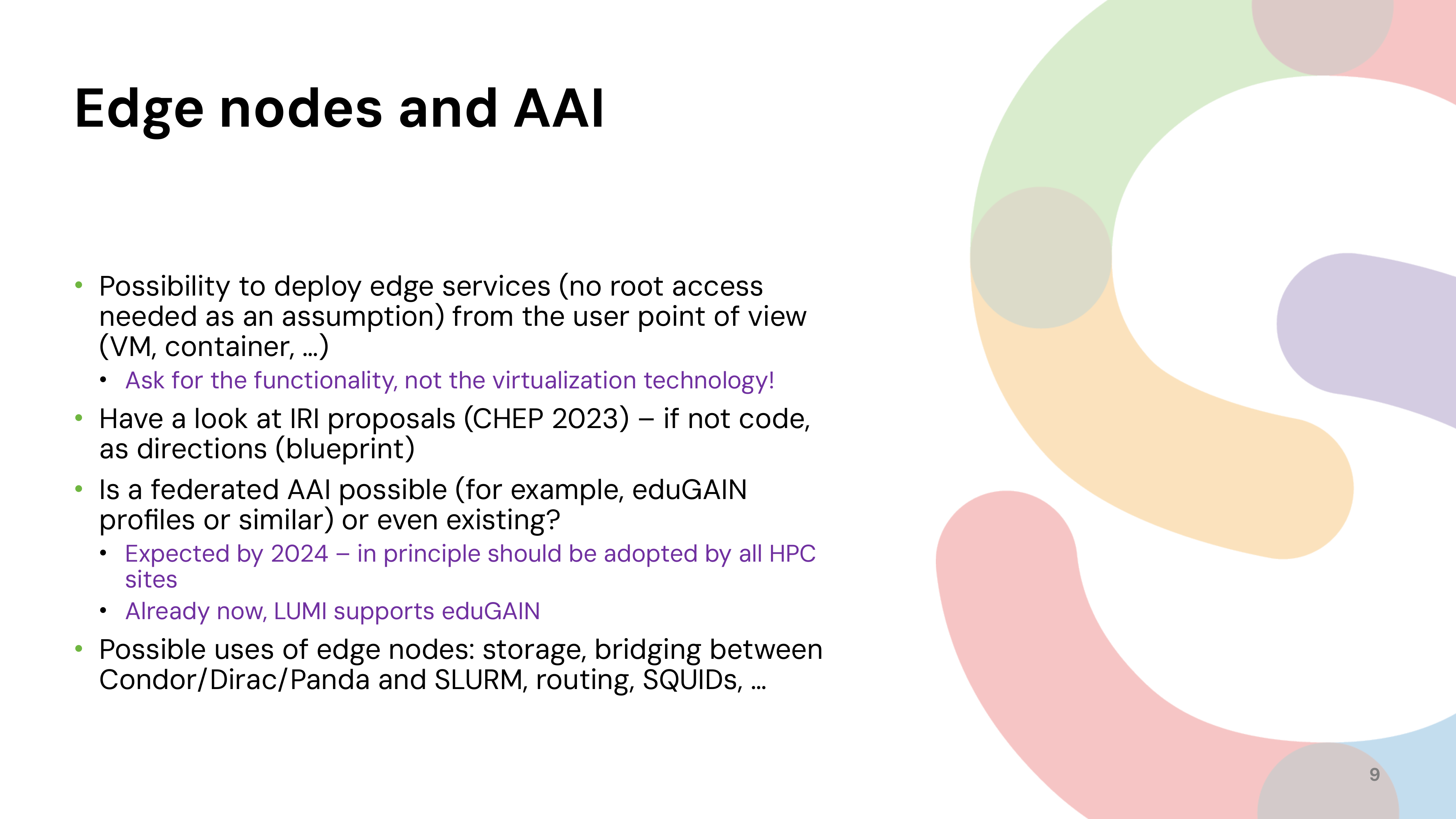

# Edge nodes and AAI

Possibility to deploy edge services (no root access needed as an assumption) from the user point of view (VM, container, …)
Ask for the functionality, not the virtualization technology!
Have a look at IRI proposals (CHEP 2023) – if not code, as directions (blueprint)
Is a federated AAI possible (for example, eduGAIN profiles or similar) or even existing?
Expected by 2024 – in principle should be adopted by all HPC sites
Already now, LUMI supports eduGAIN
Possible uses of edge nodes: storage, bridging between Condor/Dirac/Panda and SLURM, routing, SQUIDs, …

9